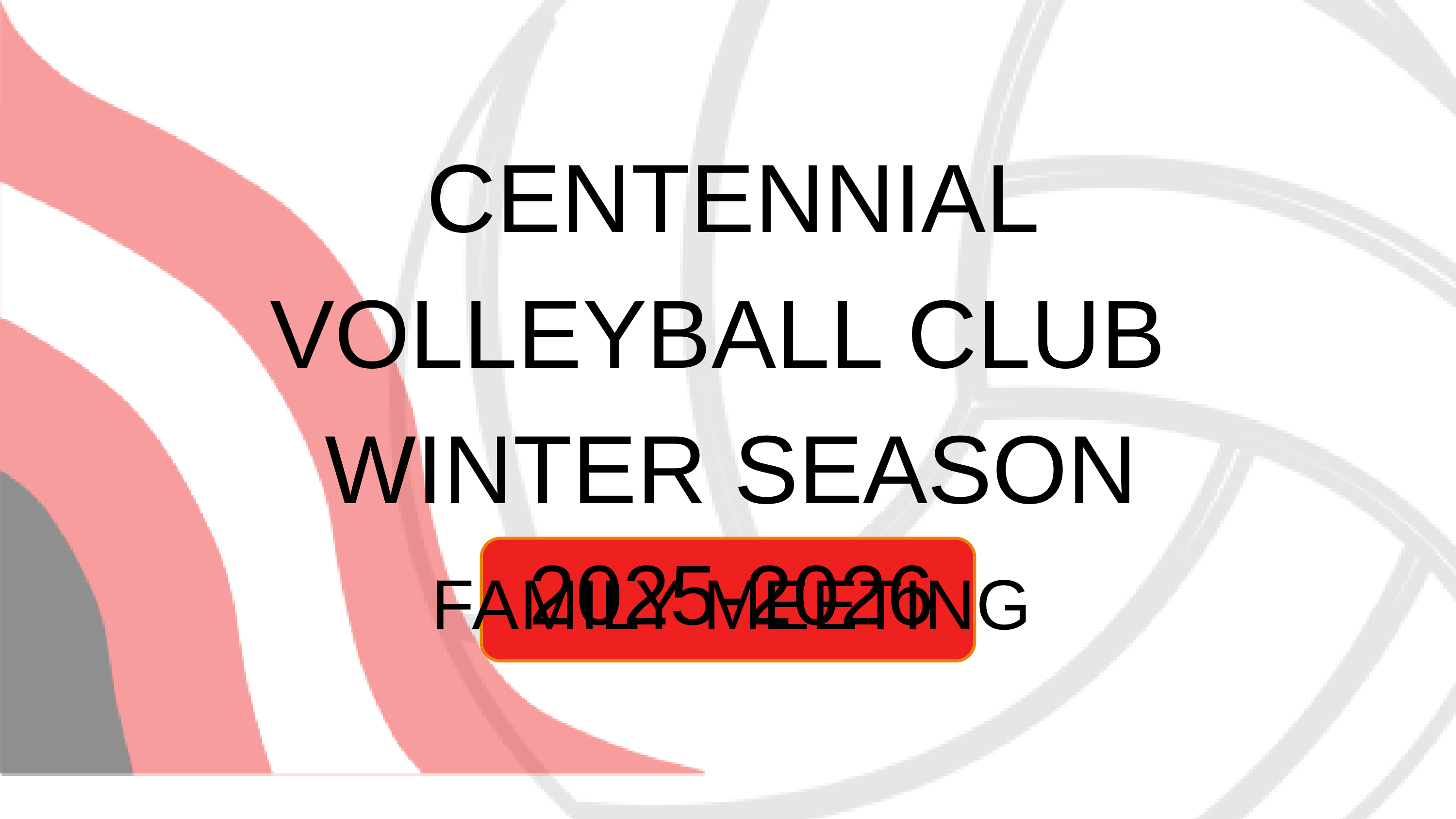

CENTENNIAL VOLLEYBALL CLUB
WINTER SEASON
2025-2026

FAMILY MEETING